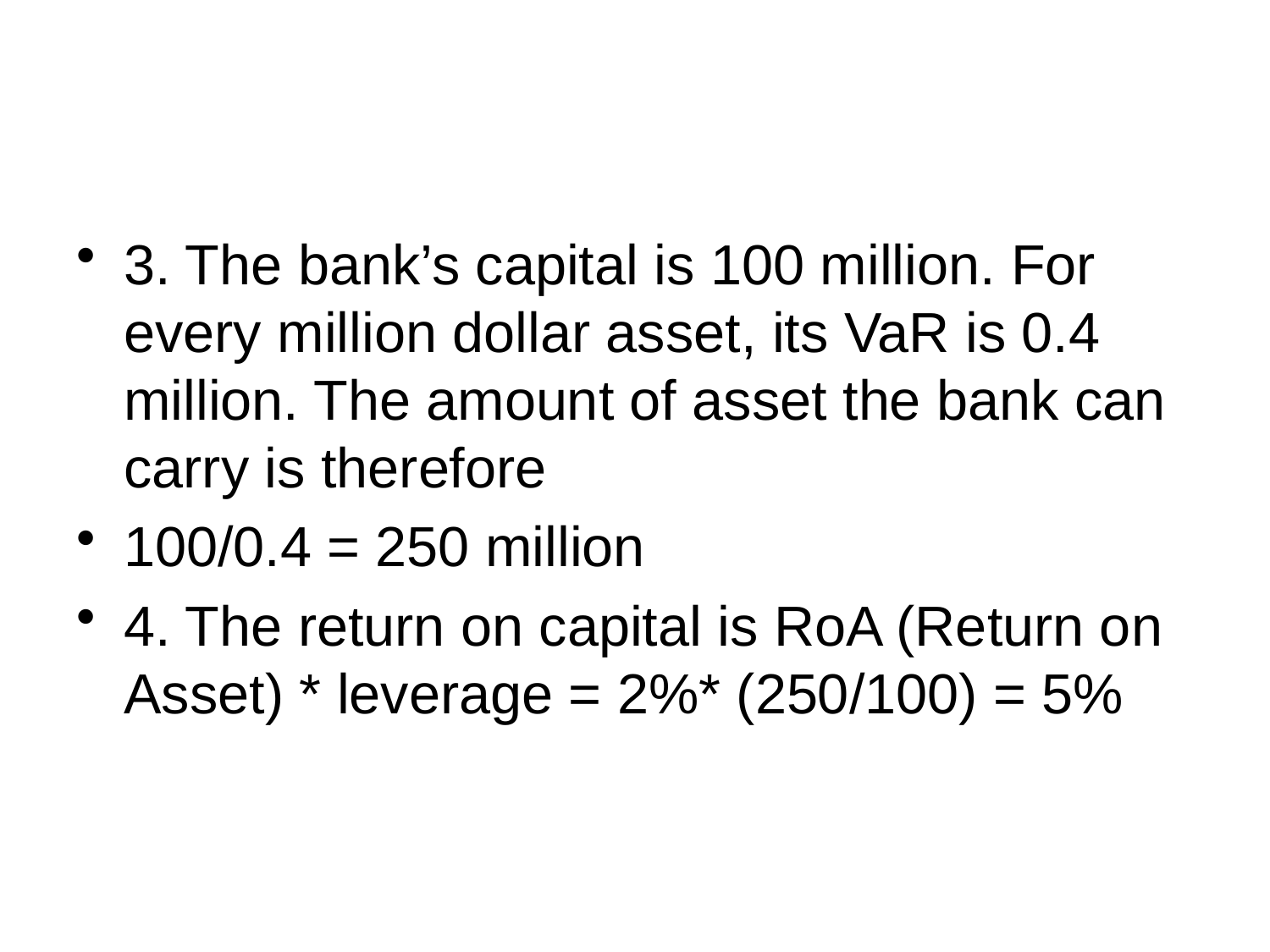

#
3. The bank’s capital is 100 million. For every million dollar asset, its VaR is 0.4 million. The amount of asset the bank can carry is therefore
100/0.4 = 250 million
4. The return on capital is RoA (Return on Asset) * leverage = 2%* (250/100) = 5%